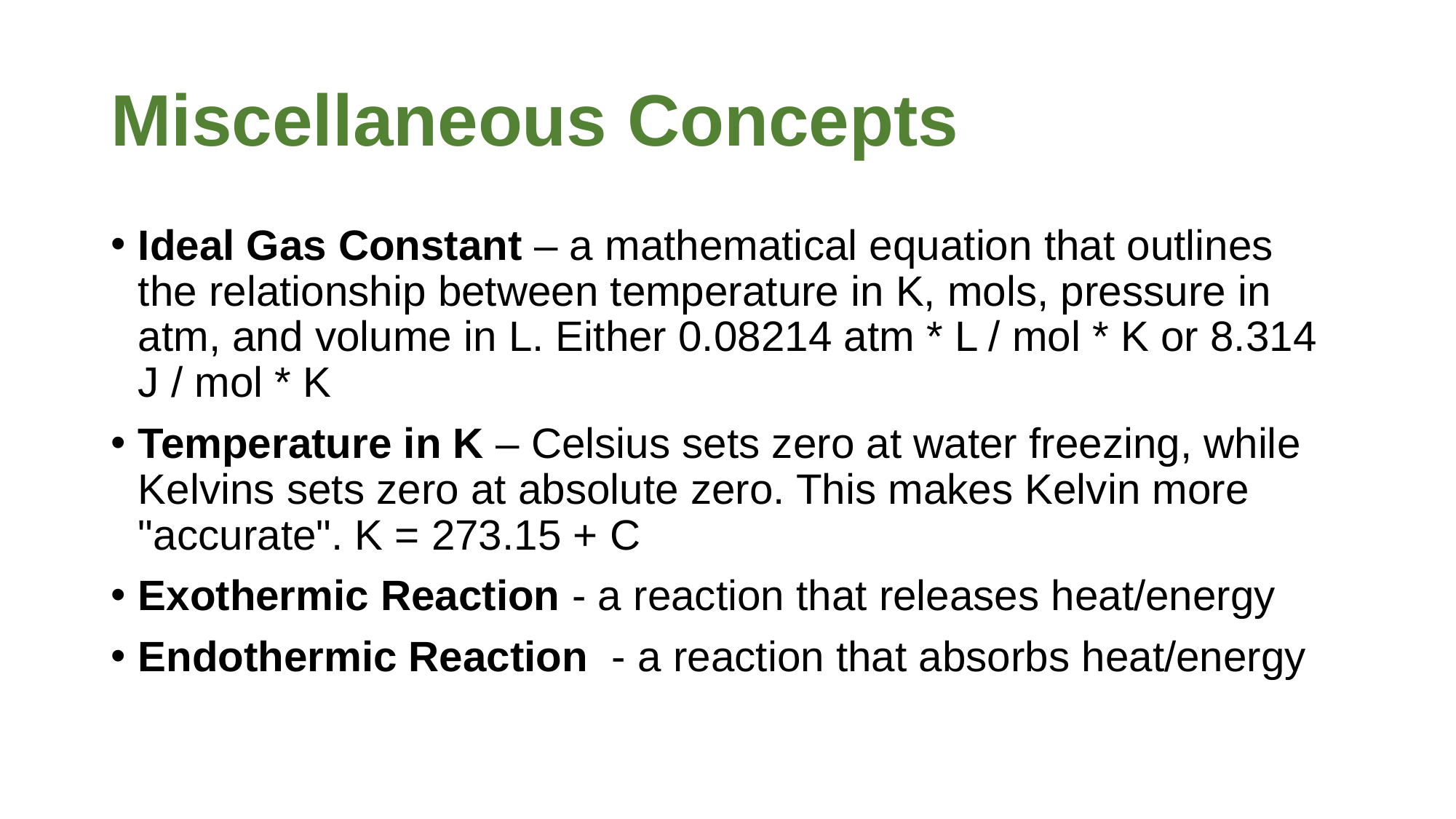

# Miscellaneous Concepts
Ideal Gas Constant – a mathematical equation that outlines the relationship between temperature in K, mols, pressure in atm, and volume in L. Either 0.08214 atm * L / mol * K or 8.314 J / mol * K
Temperature in K – Celsius sets zero at water freezing, while Kelvins sets zero at absolute zero. This makes Kelvin more "accurate". K = 273.15 + C
Exothermic Reaction - a reaction that releases heat/energy
Endothermic Reaction  - a reaction that absorbs heat/energy